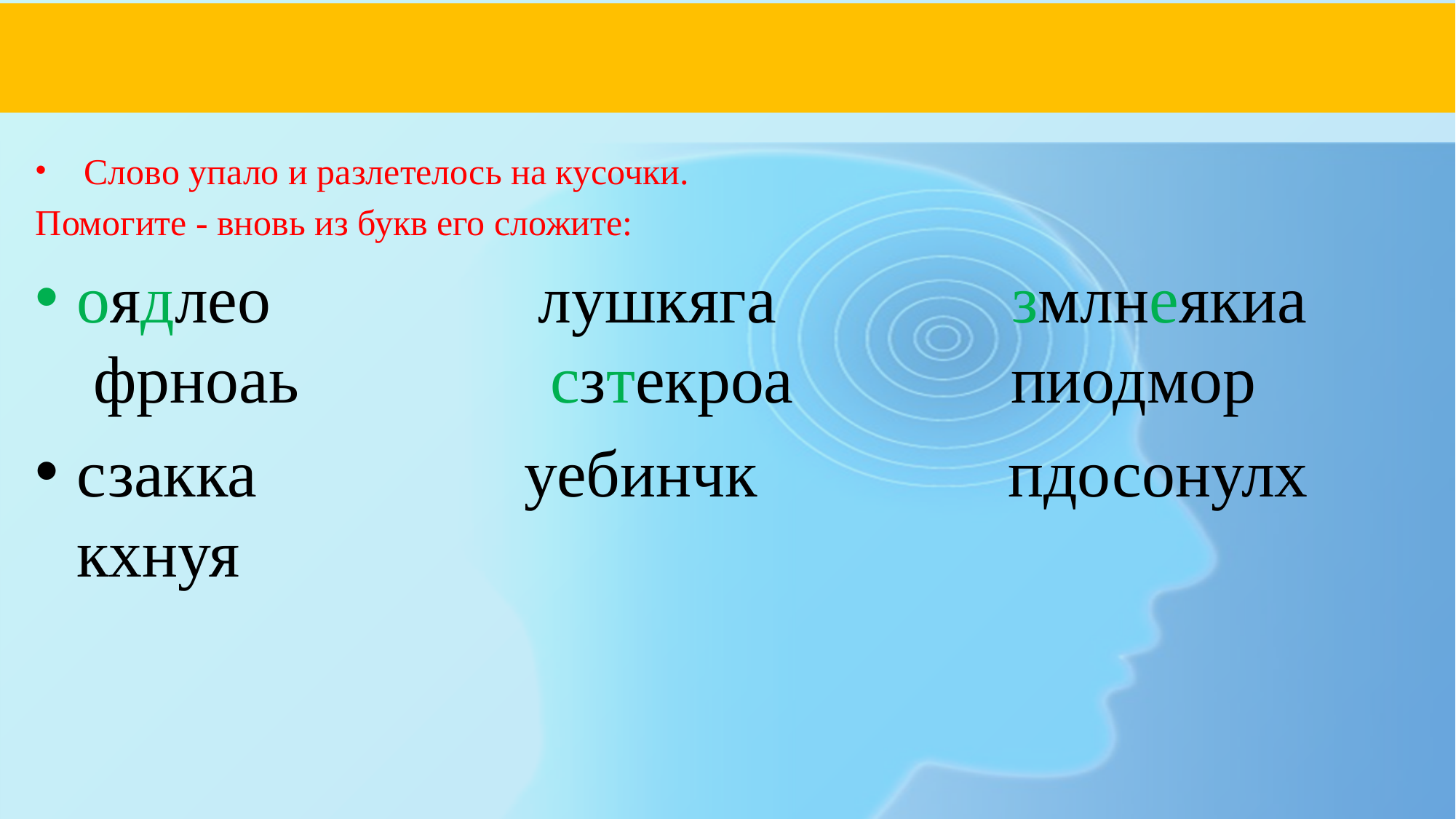

Задания для 1 класса
 Слово упало и разлетелось на кусочки.
Помогите - вновь из букв его сложите:
оядлео                лушкяга              змлнеякиа          фрноаь               сзтекроа             пиодмор
сзакка                уебинчк               пдосонулх         кхнуя